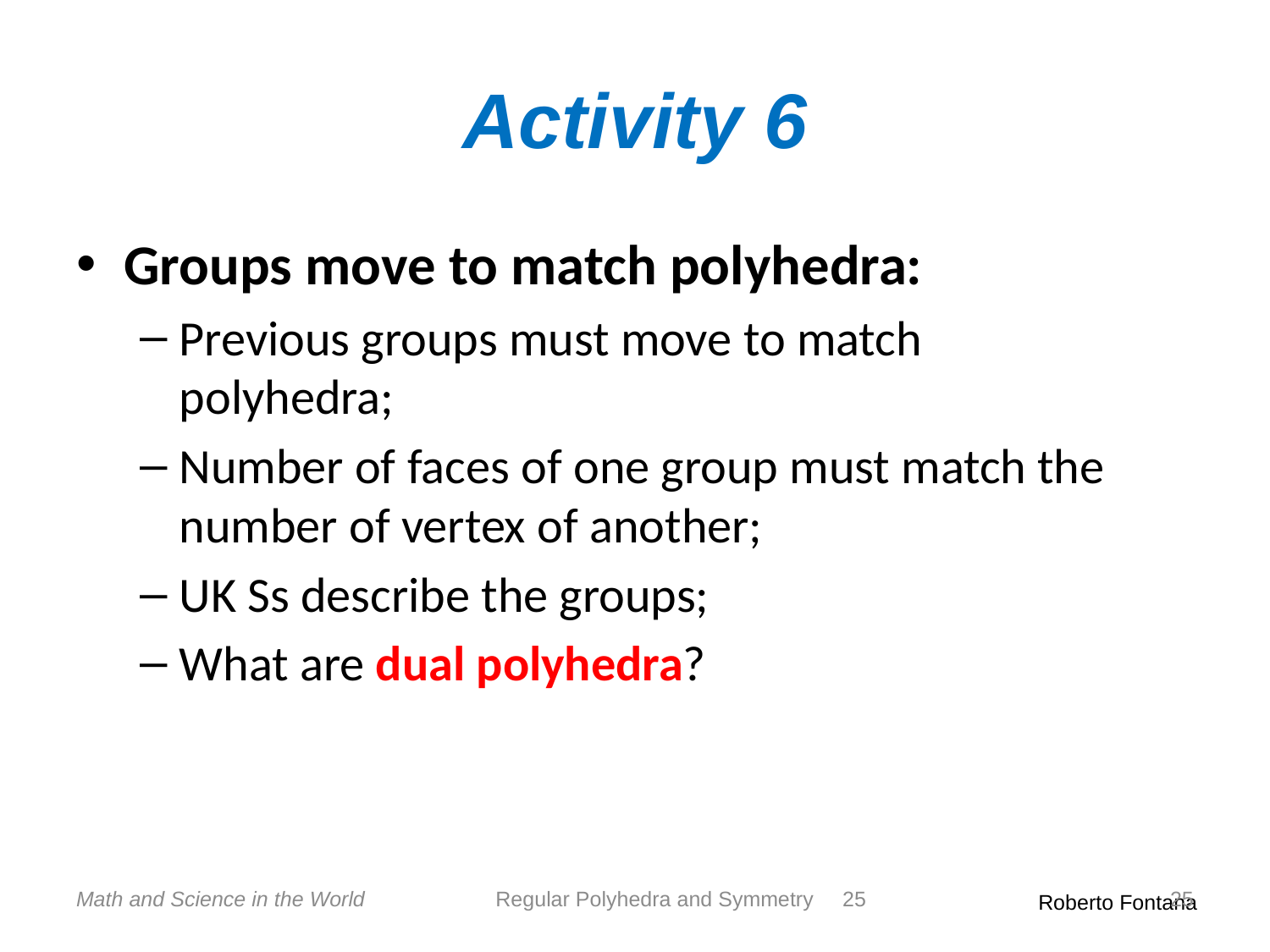

# Activity 6
Groups move to match polyhedra:
Previous groups must move to match polyhedra;
Number of faces of one group must match the number of vertex of another;
UK Ss describe the groups;
What are dual polyhedra?
Math and Science in the World
Regular Polyhedra and Symmetry
25
25